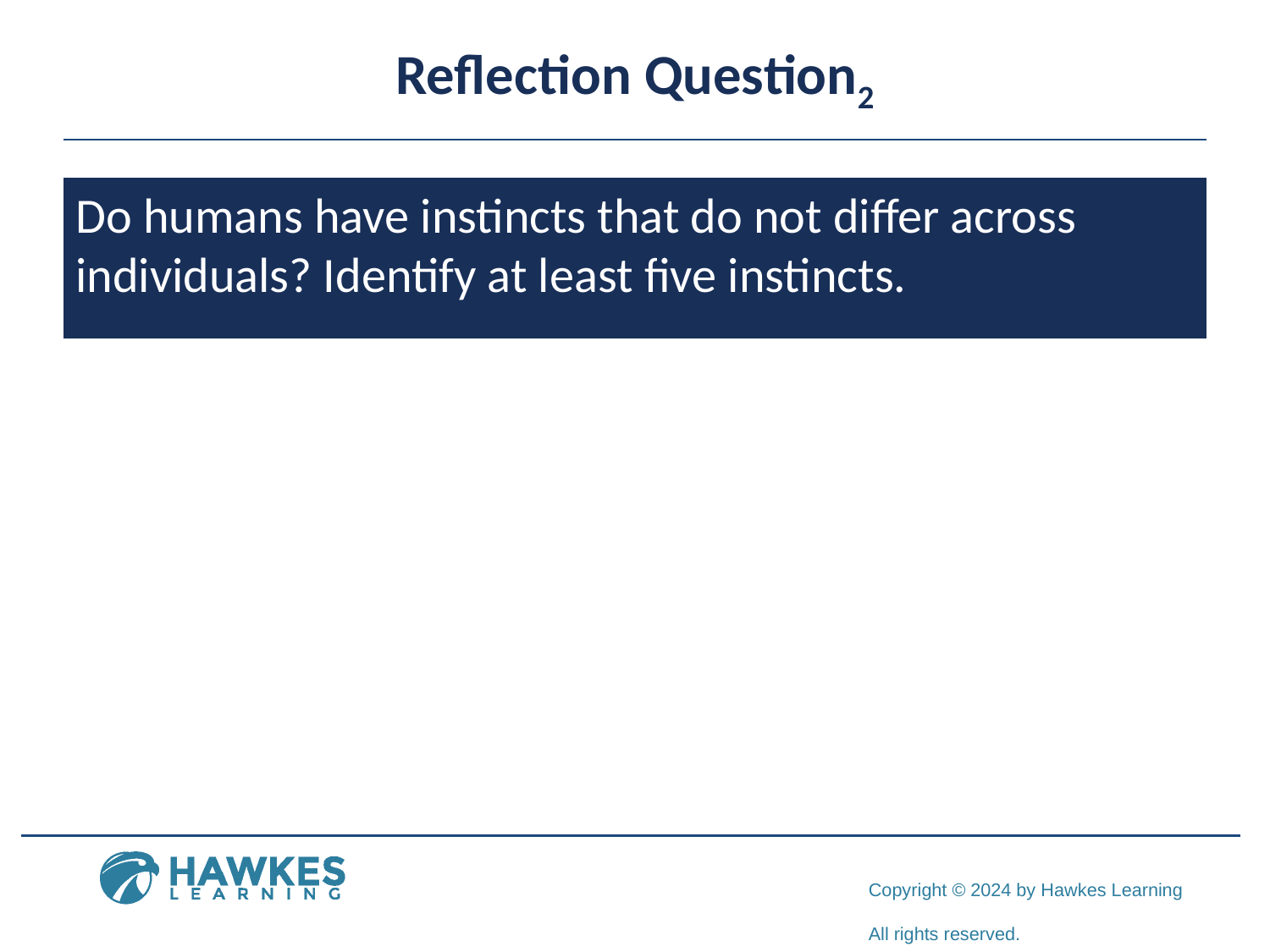

# Reflection Question2
Do humans have instincts that do not differ across individuals? Identify at least five instincts.